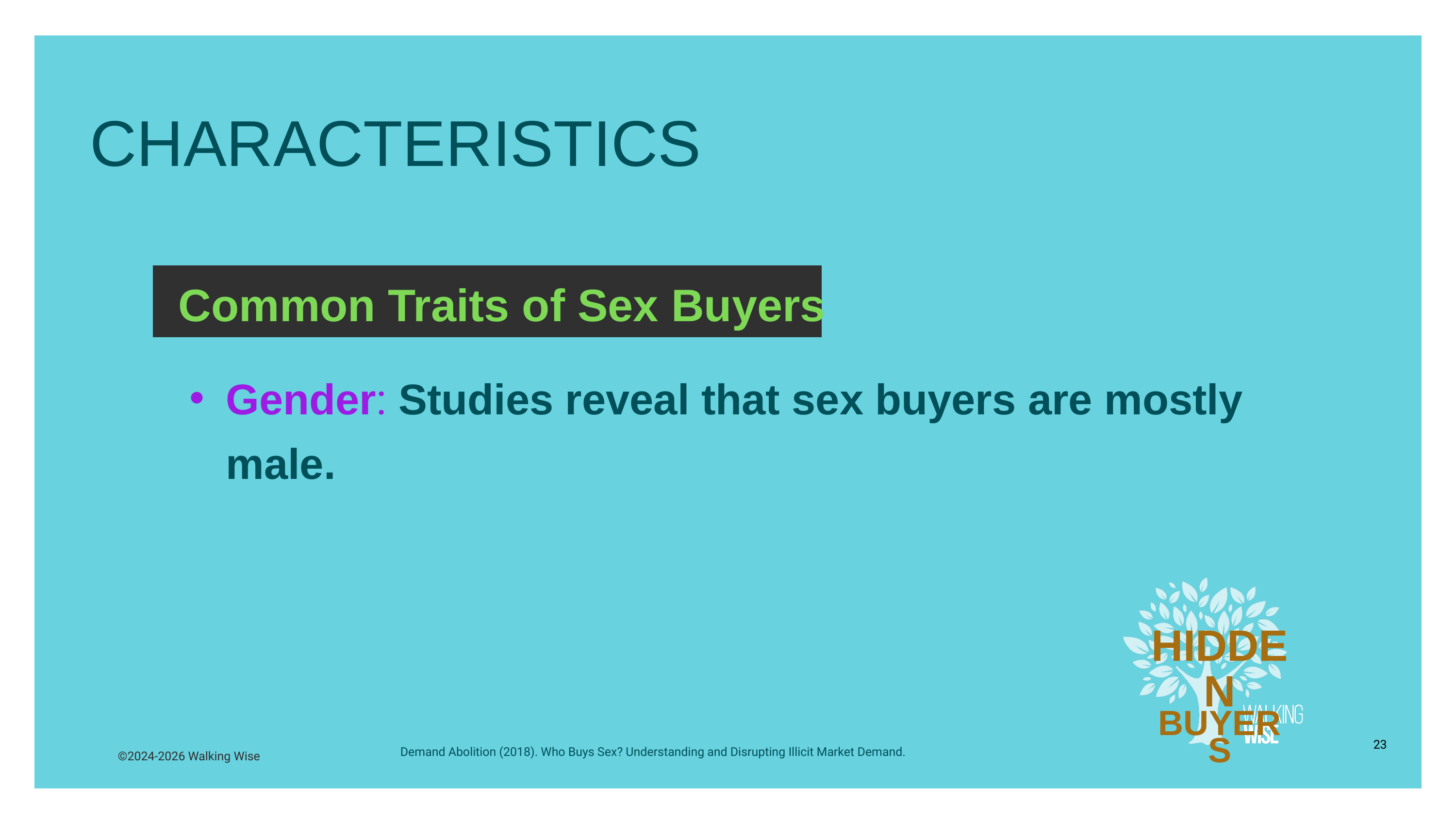

CHARACTERISTICS

Common Traits of Sex Buyers
Gender: Studies reveal that sex buyers are mostly male.

HIDDEN
BUYERS

23
Demand Abolition (2018). Who Buys Sex? Understanding and Disrupting Illicit Market Demand.
©2024-2026 Walking Wise